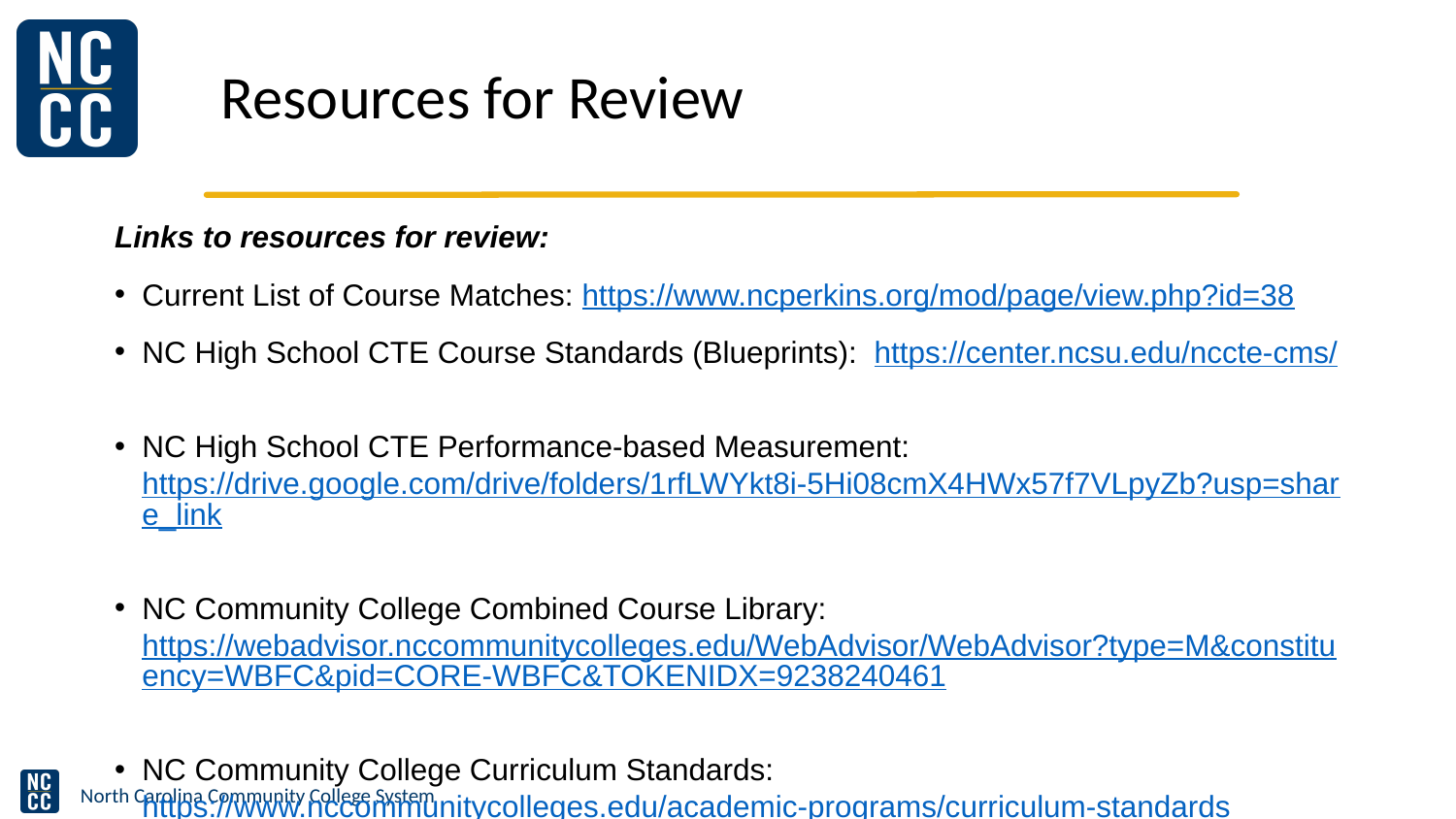

# Resources for Review
Links to resources for review:
Current List of Course Matches: https://www.ncperkins.org/mod/page/view.php?id=38
NC High School CTE Course Standards (Blueprints):  https://center.ncsu.edu/nccte-cms/
NC High School CTE Performance-based Measurement: https://drive.google.com/drive/folders/1rfLWYkt8i-5Hi08cmX4HWx57f7VLpyZb?usp=share_link
NC Community College Combined Course Library: https://webadvisor.nccommunitycolleges.edu/WebAdvisor/WebAdvisor?type=M&constituency=WBFC&pid=CORE-WBFC&TOKENIDX=9238240461
NC Community College Curriculum Standards: https://www.nccommunitycolleges.edu/academic-programs/curriculum-standards